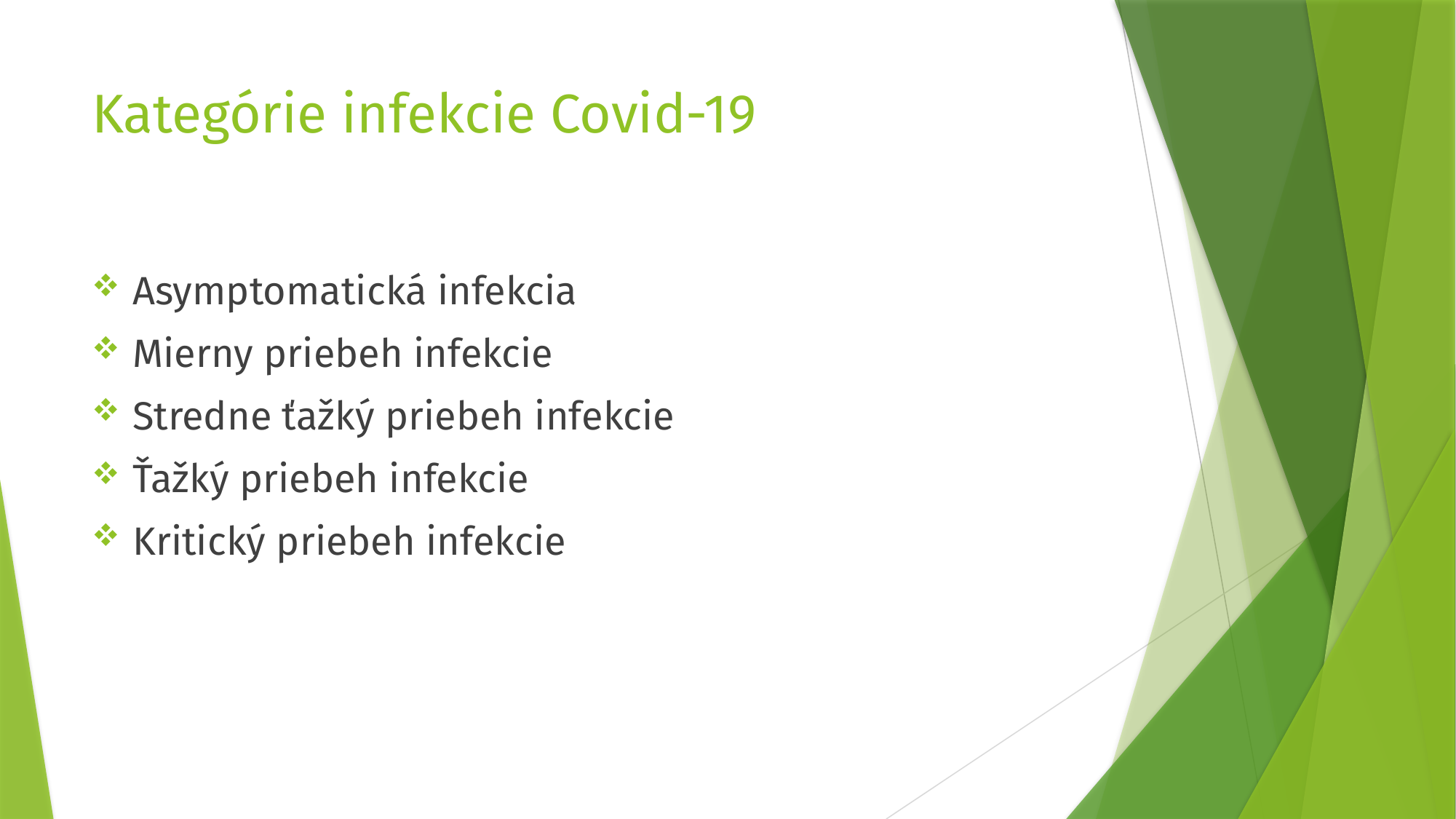

# Kategórie infekcie Covid-19
Asymptomatická infekcia
Mierny priebeh infekcie
Stredne ťažký priebeh infekcie
Ťažký priebeh infekcie
Kritický priebeh infekcie